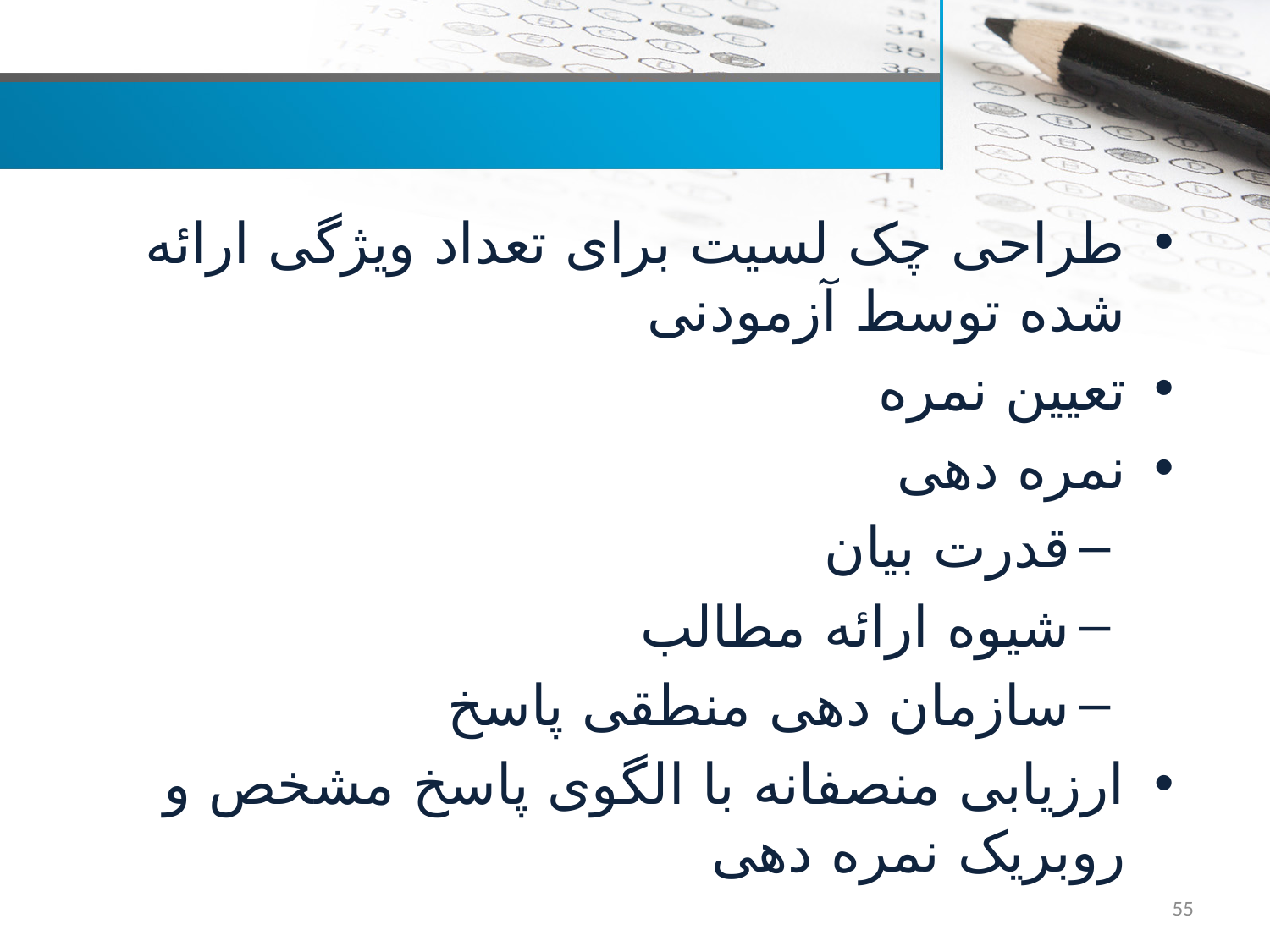

#
طراحی چک لسیت برای تعداد ویژگی ارائه شده توسط آزمودنی
تعیین نمره
نمره دهی
قدرت بیان
شیوه ارائه مطالب
سازمان دهی منطقی پاسخ
ارزیابی منصفانه با الگوی پاسخ مشخص و روبریک نمره دهی
55